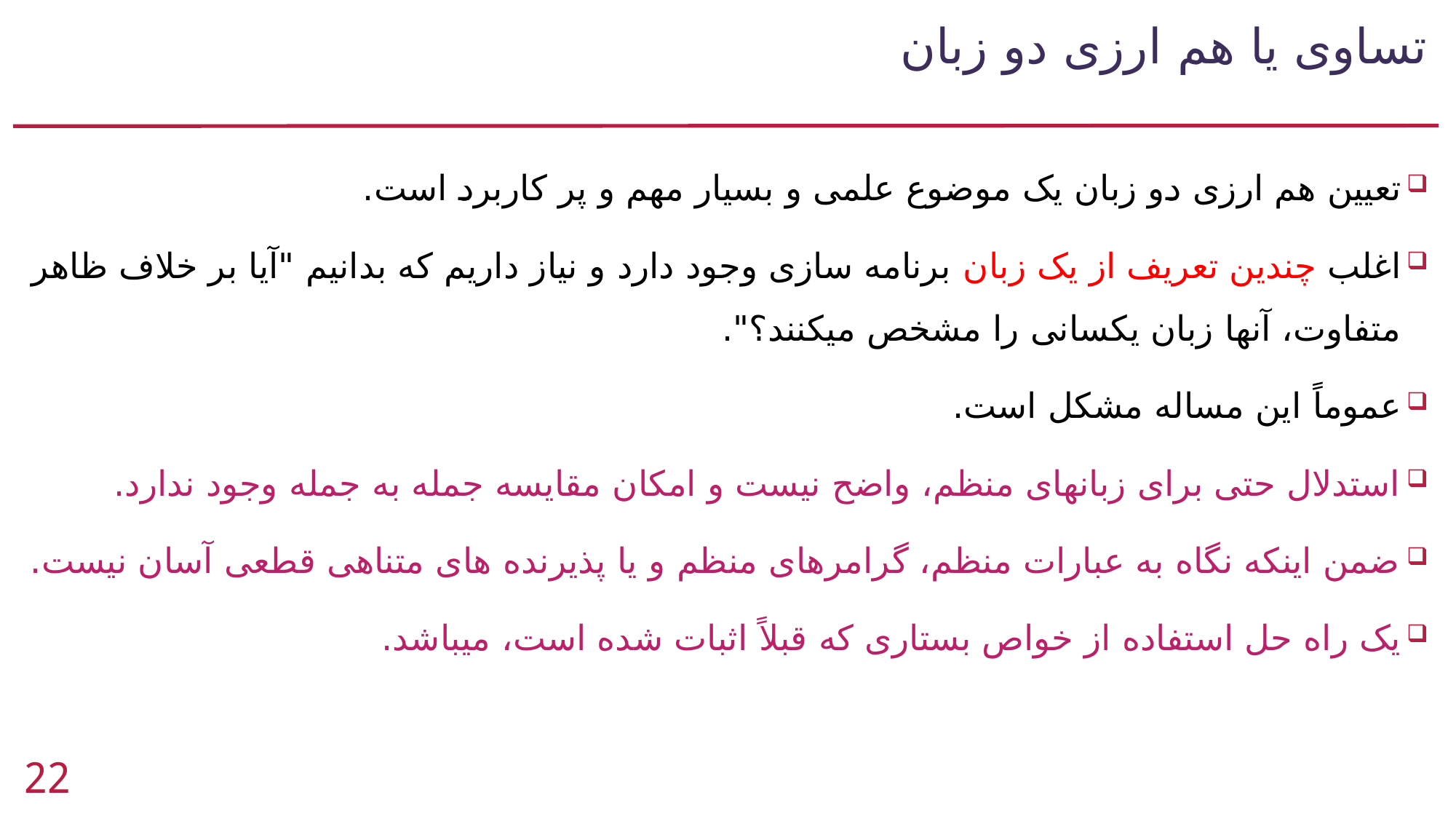

# تساوی یا هم ارزی دو زبان
تعیین هم ارزی دو زبان یک موضوع علمی و بسیار مهم و پر کاربرد است.
اغلب چندین تعریف از یک زبان برنامه سازی وجود دارد و نیاز داریم که بدانیم "آیا بر خلاف ظاهر متفاوت، آنها زبان یکسانی را مشخص میکنند؟".
عموماً این مساله مشکل است.
استدلال حتی برای زبانهای منظم، واضح نیست و امکان مقایسه جمله به جمله وجود ندارد.
ضمن اینکه نگاه به عبارات منظم، گرامرهای منظم و یا پذیرنده های متناهی قطعی آسان نیست.
یک راه حل استفاده از خواص بستاری که قبلاً اثبات شده است، میباشد.
22